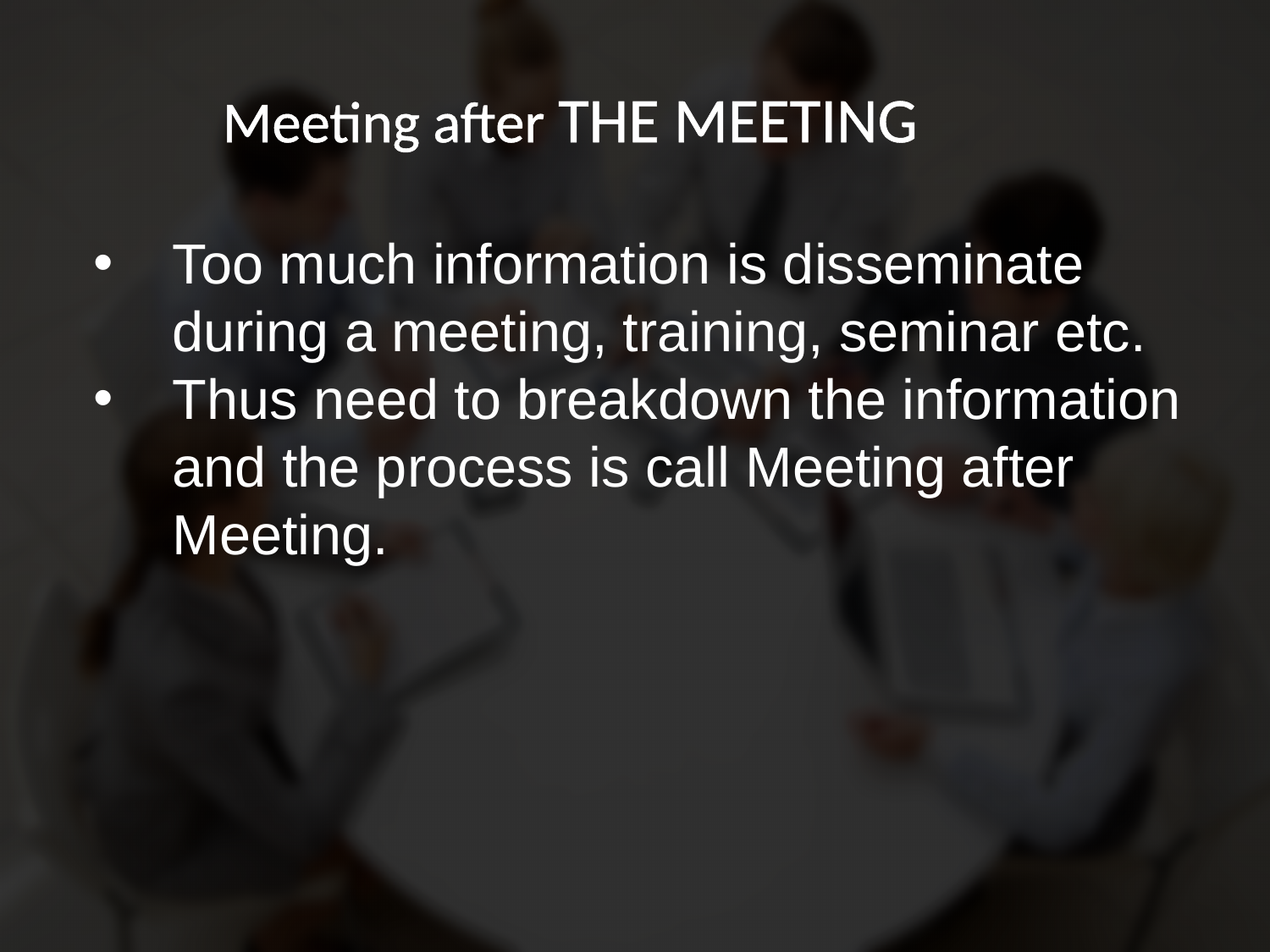

Meeting after the Meeting

Too much information is disseminate during a meeting, training, seminar etc.
Thus need to breakdown the information and the process is call Meeting after Meeting.